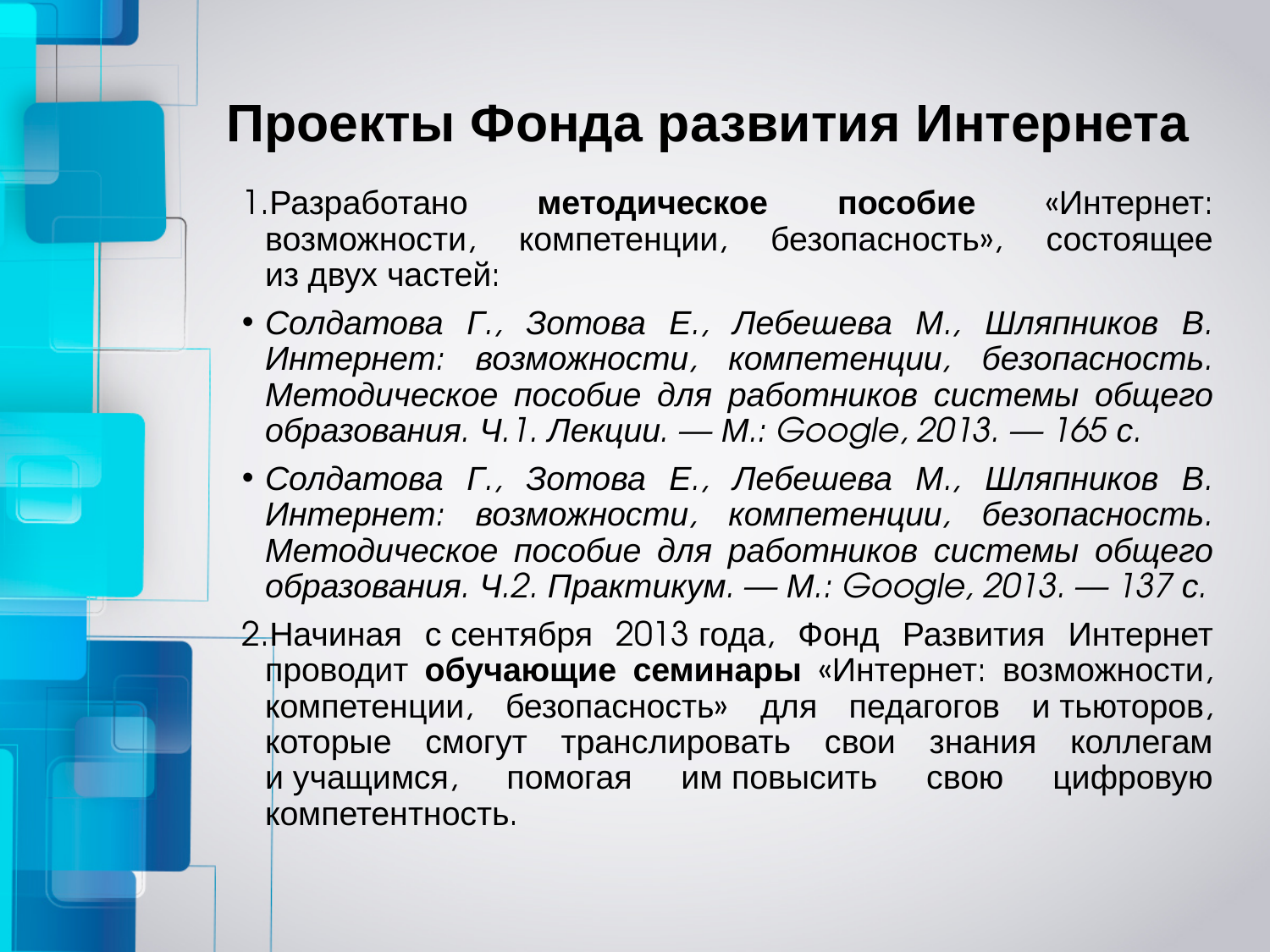

# Проекты Фонда развития Интернета
1.Разработано методическое пособие «Интернет: возможности, компетенции, безопасность», состоящее из двух частей:
Солдатова Г., Зотова Е., Лебешева М., Шляпников В. Интернет: возможности, компетенции, безопасность. Методическое пособие для работников системы общего образования. Ч.1. Лекции. — М.: Google, 2013. — 165 с.
Солдатова Г., Зотова Е., Лебешева М., Шляпников В. Интернет: возможности, компетенции, безопасность. Методическое пособие для работников системы общего образования. Ч.2. Практикум. — М.: Google, 2013. — 137 с.
2.Начиная с сентября 2013 года, Фонд Развития Интернет проводит обучающие семинары «Интернет: возможности, компетенции, безопасность» для педагогов и тьюторов, которые смогут транслировать свои знания коллегам и учащимся, помогая им повысить свою цифровую компетентность.